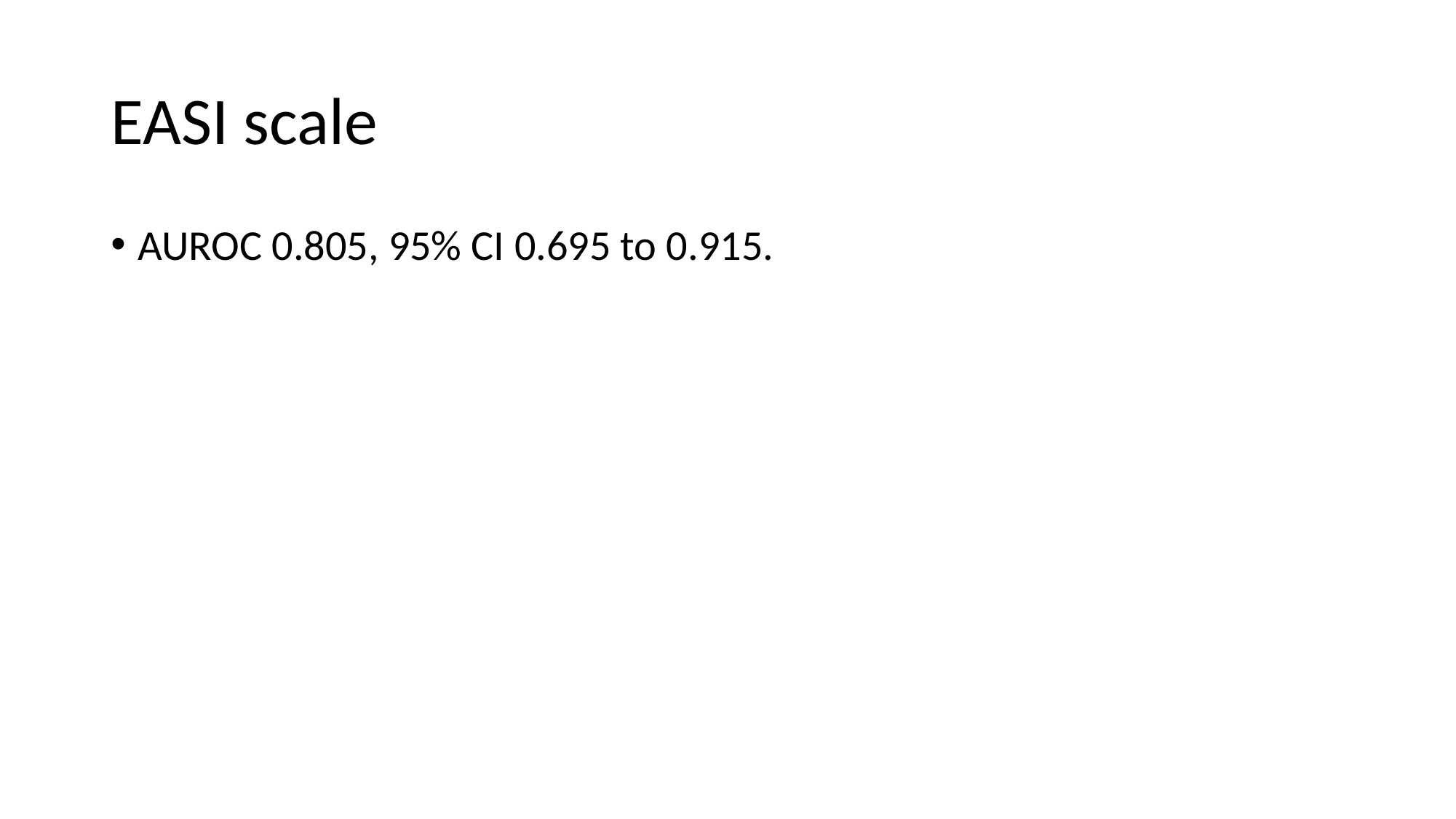

# EASI scale
AUROC 0.805, 95% CI 0.695 to 0.915.